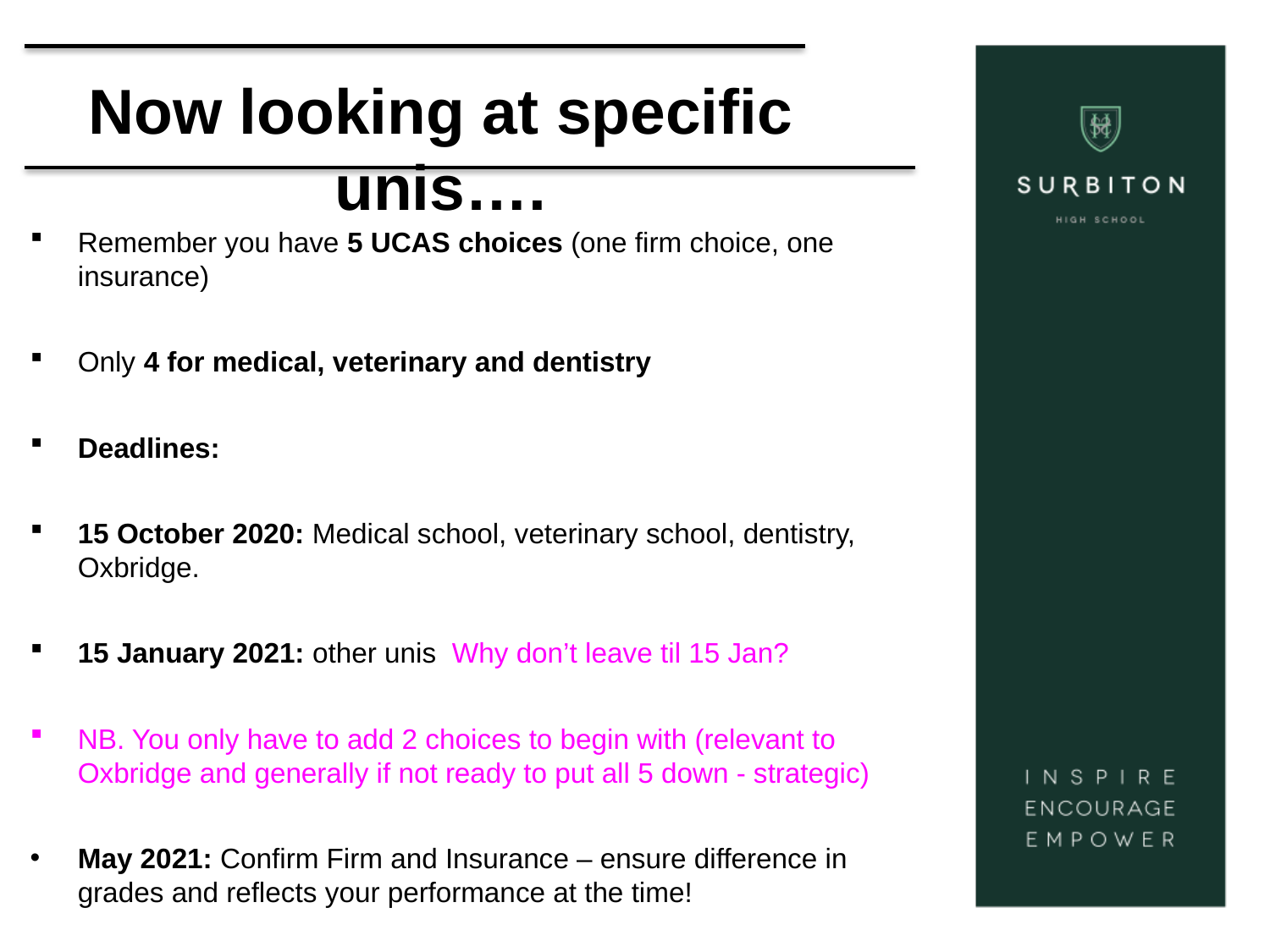

# Now looking at specific unis….
Remember you have 5 UCAS choices (one firm choice, one insurance)
Only 4 for medical, veterinary and dentistry
Deadlines:
15 October 2020: Medical school, veterinary school, dentistry, Oxbridge.
15 January 2021: other unis  Why don’t leave til 15 Jan?
NB. You only have to add 2 choices to begin with (relevant to Oxbridge and generally if not ready to put all 5 down - strategic)
May 2021: Confirm Firm and Insurance – ensure difference in grades and reflects your performance at the time!